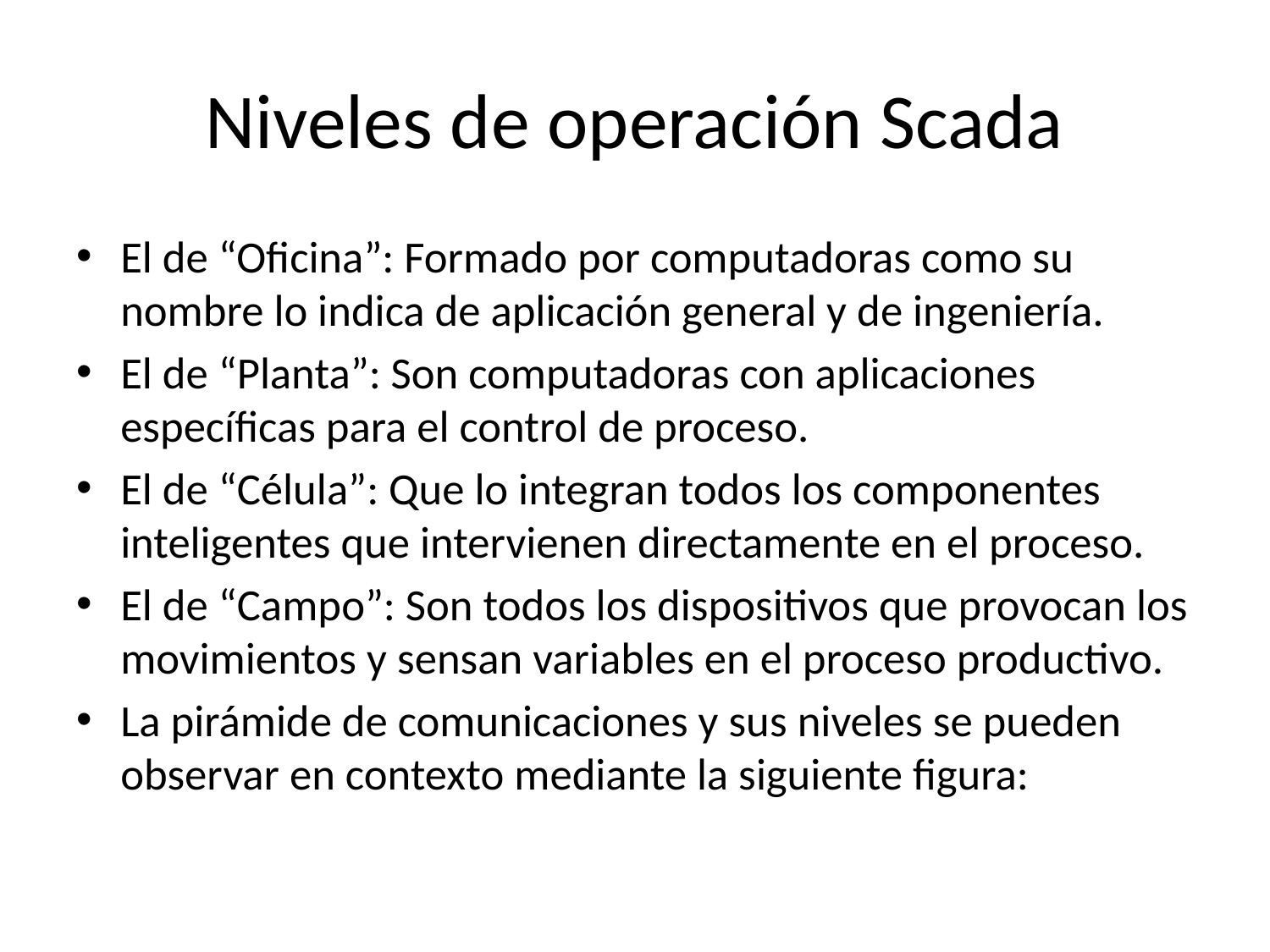

# Niveles de operación Scada
El de “Oficina”: Formado por computadoras como su nombre lo indica de aplicación general y de ingeniería.
El de “Planta”: Son computadoras con aplicaciones específicas para el control de proceso.
El de “Célula”: Que lo integran todos los componentes inteligentes que intervienen directamente en el proceso.
El de “Campo”: Son todos los dispositivos que provocan los movimientos y sensan variables en el proceso productivo.
La pirámide de comunicaciones y sus niveles se pueden observar en contexto mediante la siguiente figura: